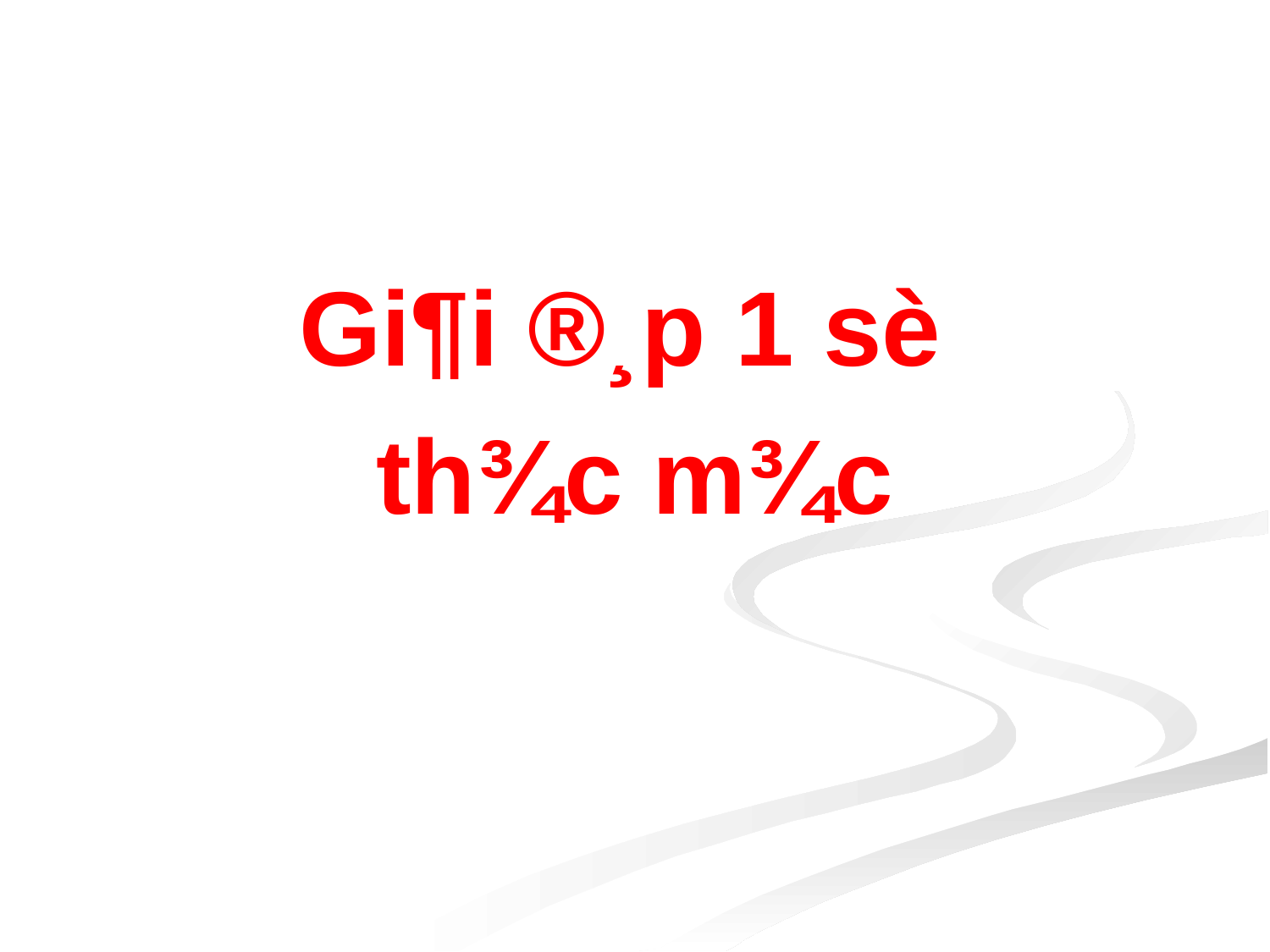

Gi¶i ®¸p 1 sè
th¾c m¾c
15